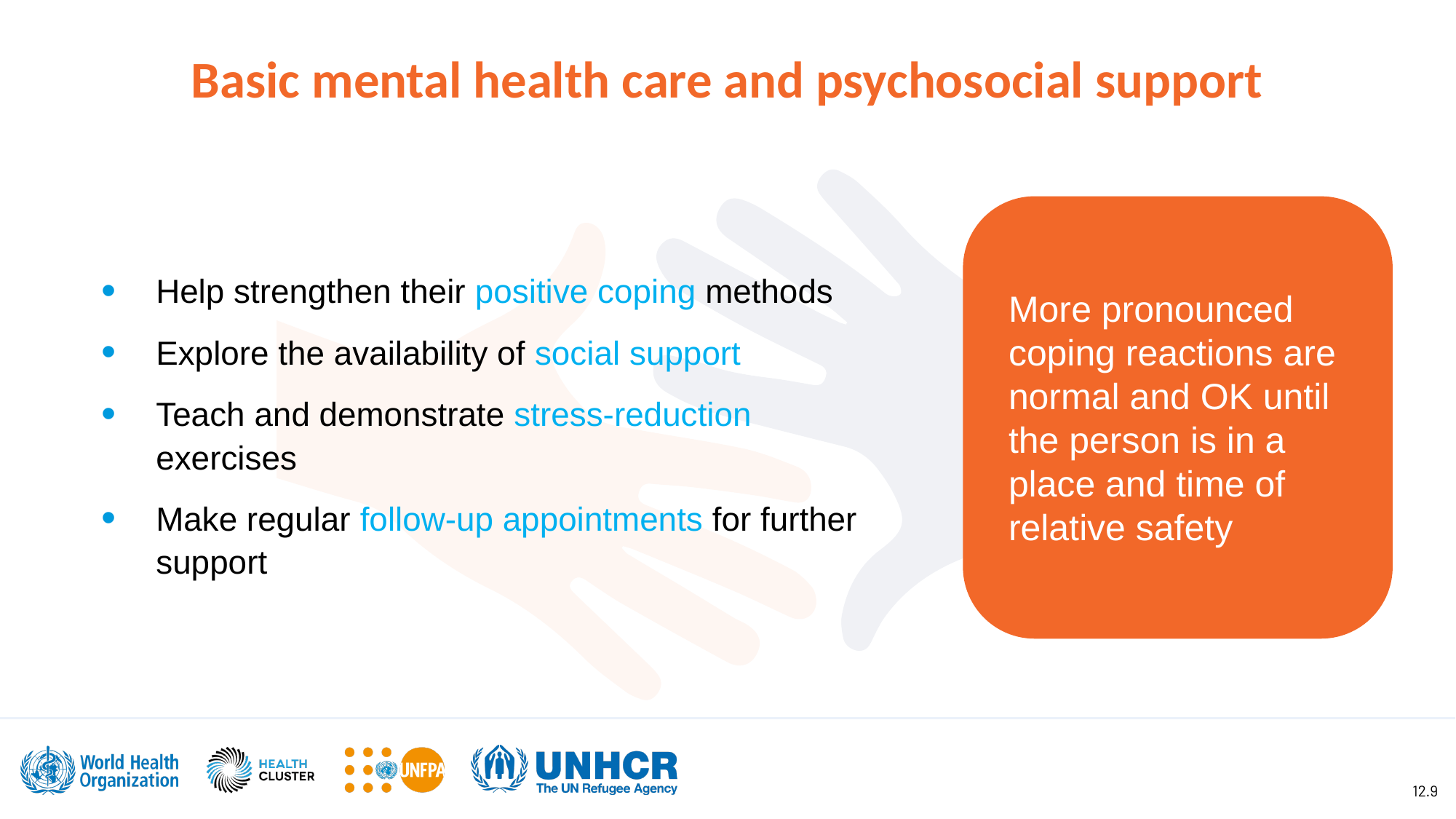

Basic mental health care and psychosocial support
More pronounced coping reactions are normal and OK until the person is in a place and time of relative safety

Help strengthen their positive coping methods
Explore the availability of social support
Teach and demonstrate stress-reduction exercises
Make regular follow-up appointments for further support
12.9